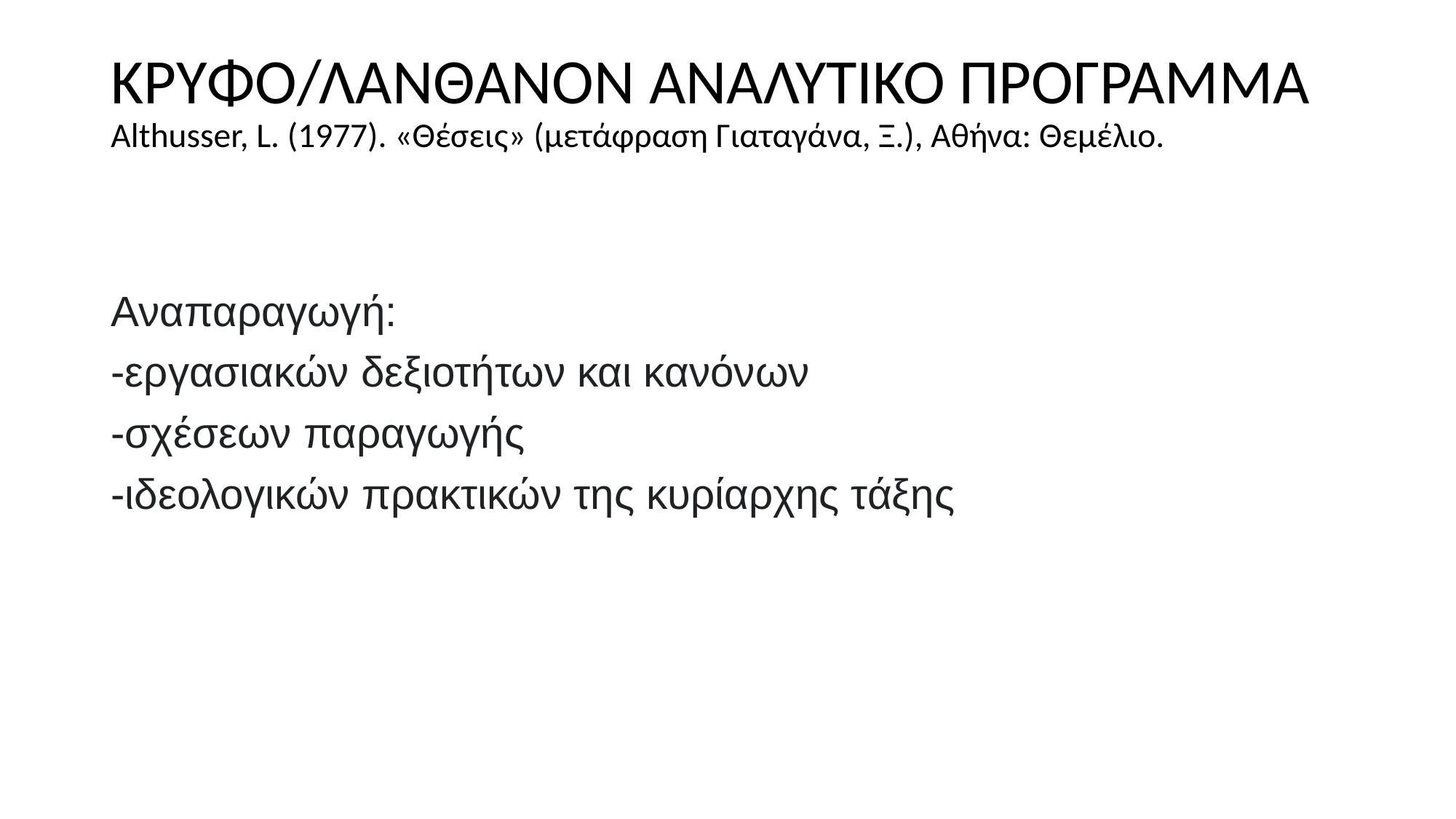

# ΚΡΥΦΟ/ΛΑΝΘΑΝΟΝ ΑΝΑΛΥΤΙΚΟ ΠΡΟΓΡΑΜΜΑ Althusser, L. (1977). «Θέσεις» (μετάφραση Γιαταγάνα, Ξ.), Αθήνα: Θεμέλιο.

Αναπαραγωγή:
-εργασιακών δεξιοτήτων και κανόνων
-σχέσεων παραγωγής
-ιδεολογικών πρακτικών της κυρίαρχης τάξης